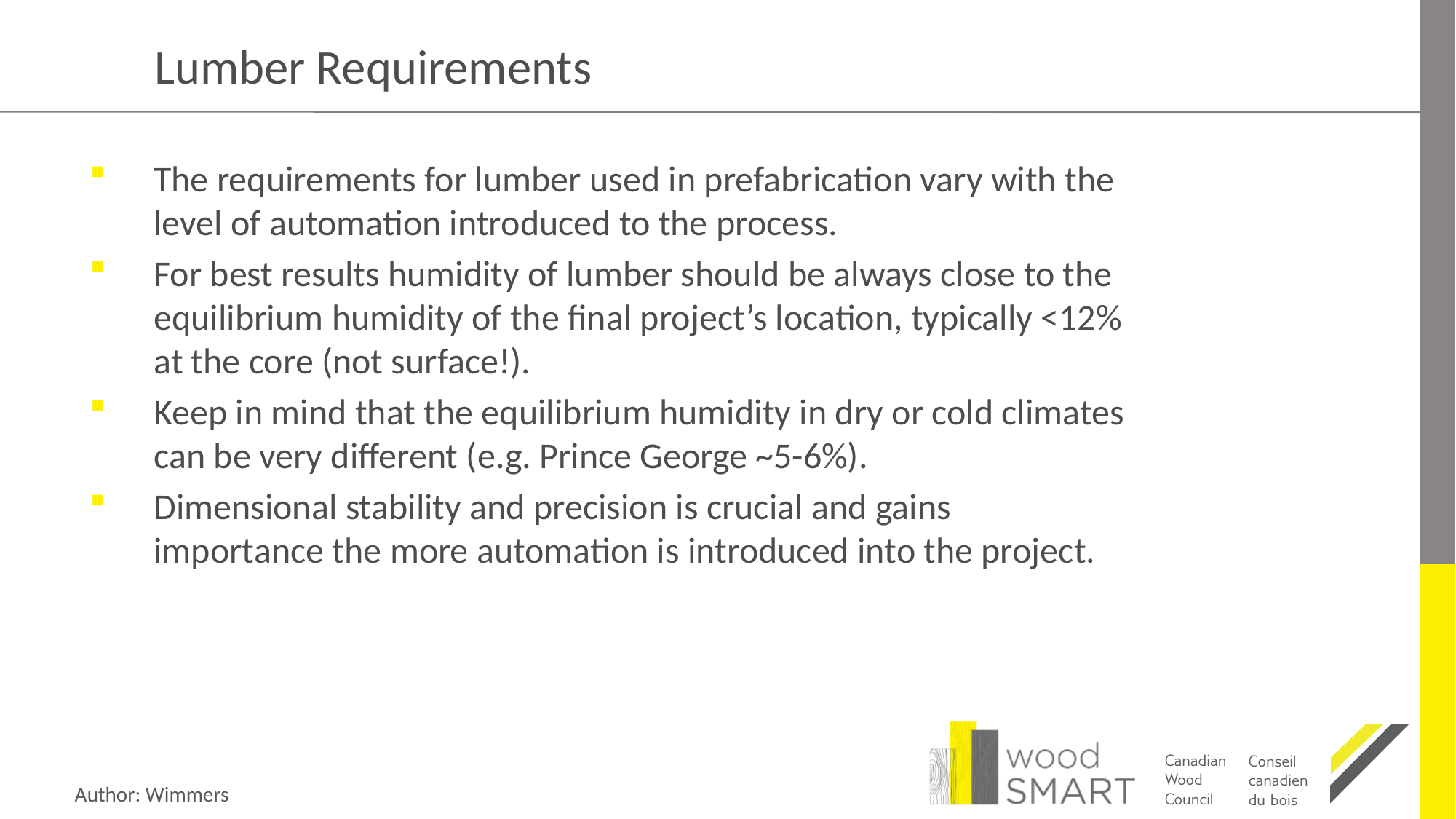

# Lumber Requirements
The requirements for lumber used in prefabrication vary with the level of automation introduced to the process.
For best results humidity of lumber should be always close to the equilibrium humidity of the final project’s location, typically <12% at the core (not surface!).
Keep in mind that the equilibrium humidity in dry or cold climates can be very different (e.g. Prince George ~5-6%).
Dimensional stability and precision is crucial and gains importance the more automation is introduced into the project.
Author: Wimmers